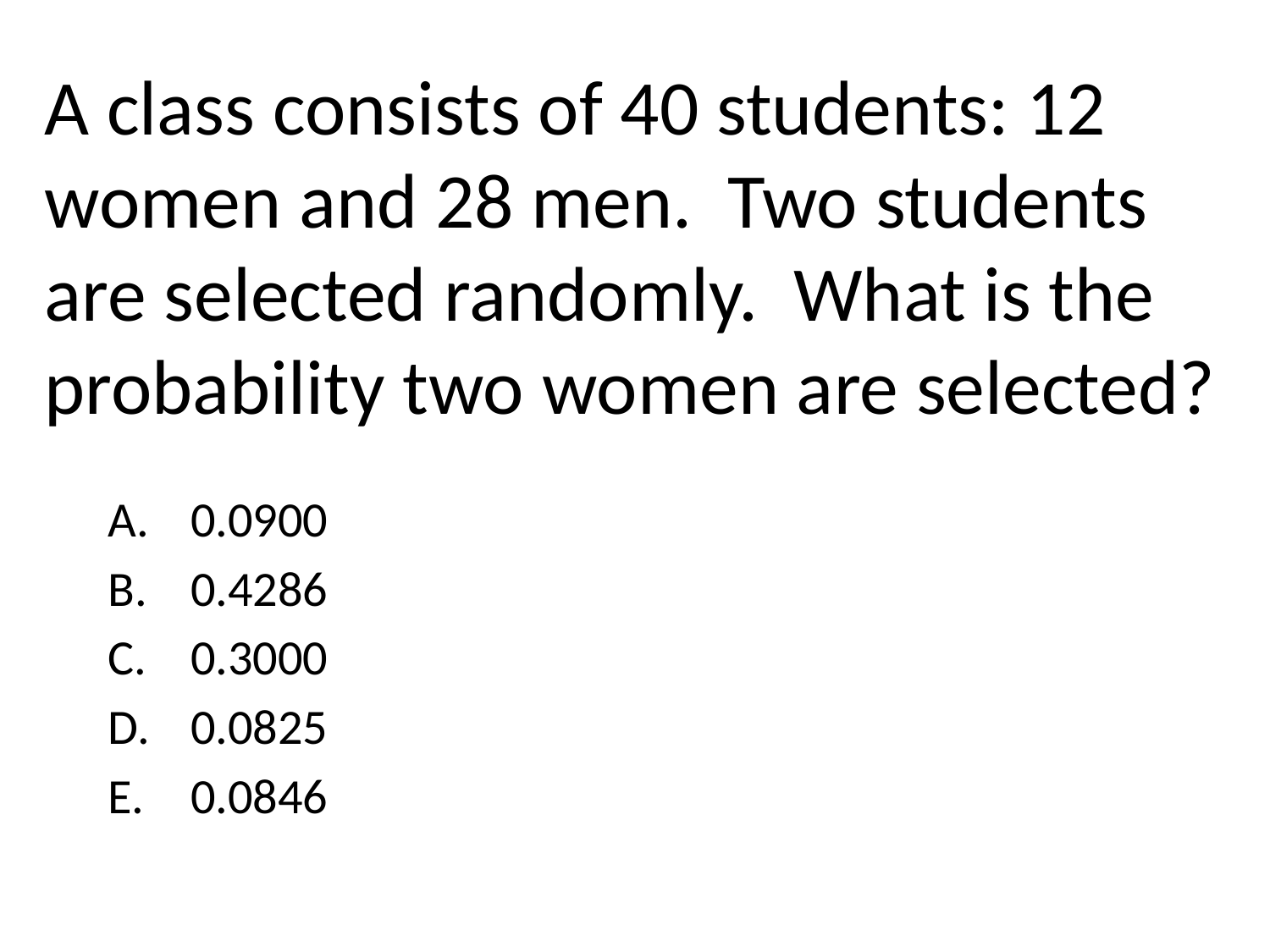

# A class consists of 40 students: 12 women and 28 men.  Two students are selected randomly.  What is the probability two women are selected?

 0.0900
 0.4286
 0.3000
 0.0825
 0.0846